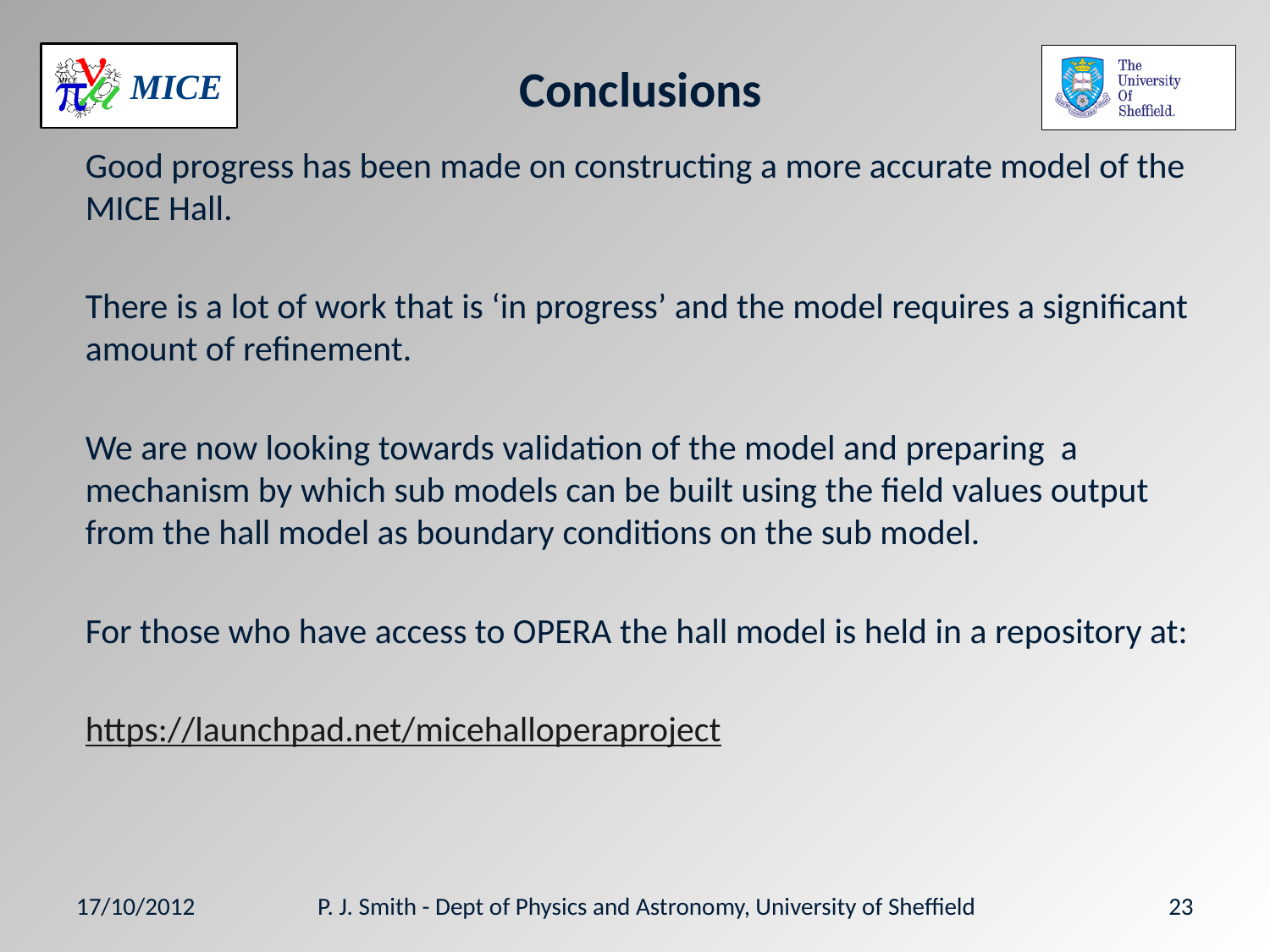

# Conclusions
	Good progress has been made on constructing a more accurate model of the MICE Hall.

	There is a lot of work that is ‘in progress’ and the model requires a significant amount of refinement.

	We are now looking towards validation of the model and preparing  a mechanism by which sub models can be built using the field values output from the hall model as boundary conditions on the sub model.

	For those who have access to OPERA the hall model is held in a repository at:

	https://launchpad.net/micehalloperaproject

17/10/2012
P. J. Smith - Dept of Physics and Astronomy, University of Sheffield
23